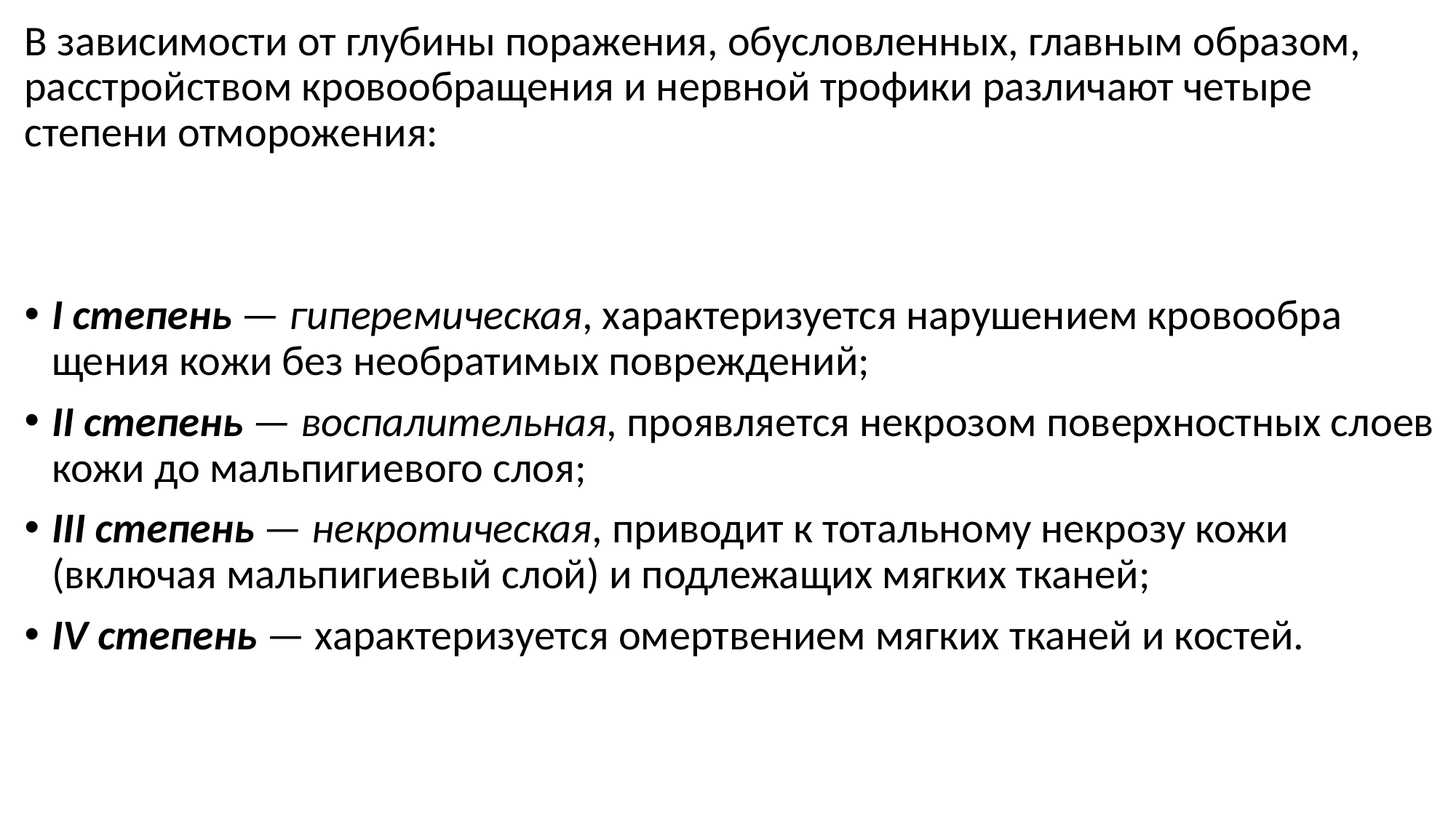

В зависимости от глубины поражения, обусловленных, главным обра­зом, расстройством кровообращения и нервной трофики различают четыре степени отморожения:

I степень — гиперемическая, характеризуется нарушением кровообра­щения кожи без необратимых повреждений;
II степень — воспалительная, проявляется некрозом поверхностных слоев кожи до мальпигиевого слоя;
III степень — некротическая, приводит к тотальному некрозу кожи (включая мальпигиевый слой) и подлежащих мягких тканей;
IV степень — характеризуется омертвением мягких тканей и костей.